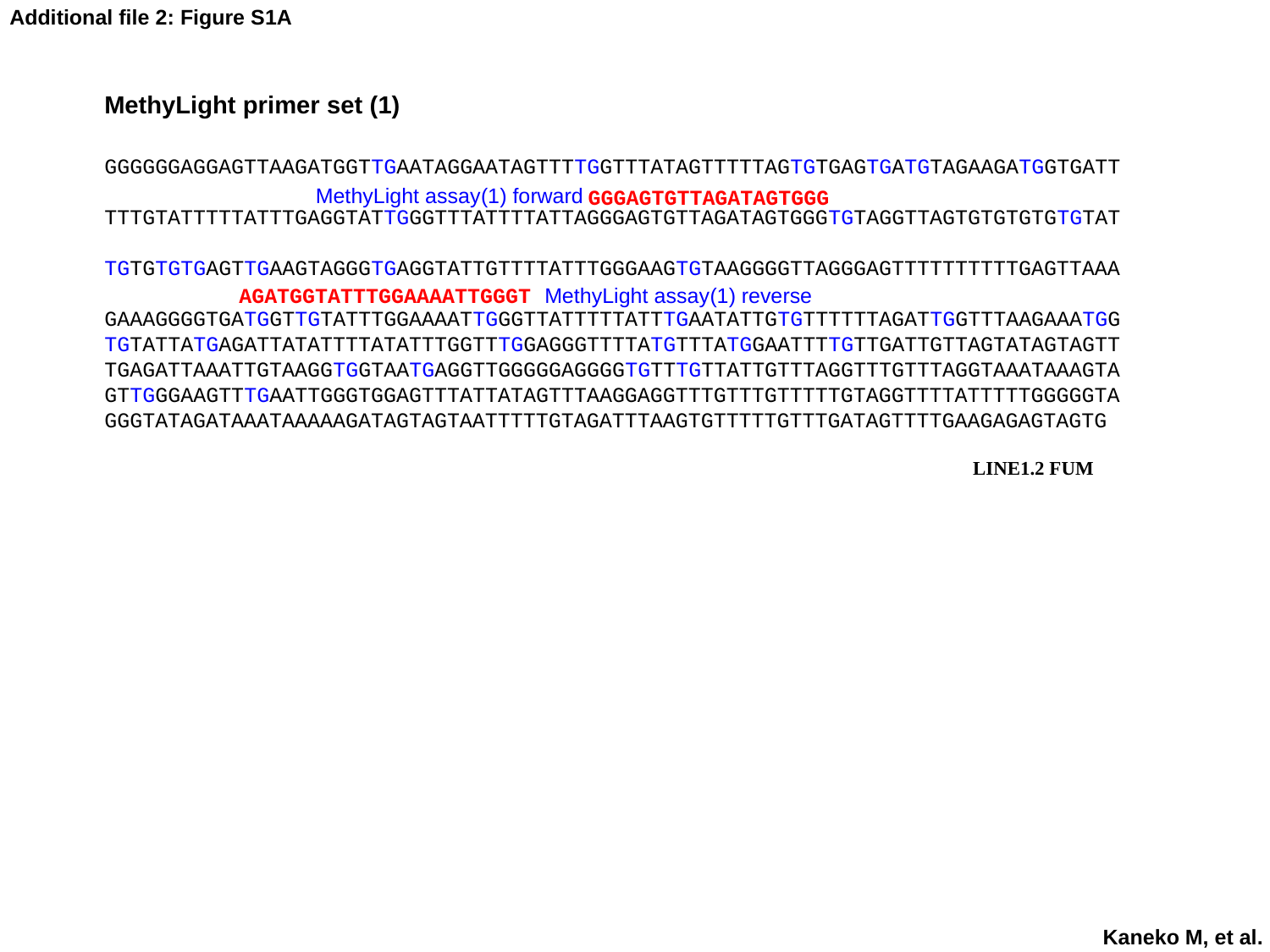

Additional file 2: Figure S1A
MethyLight primer set (1)
GGGGGGAGGAGTTAAGATGGTTGAATAGGAATAGTTTTGGTTTATAGTTTTTAGTGTGAGTGATGTAGAAGATGGTGATT

TTTGTATTTTTATTTGAGGTATTGGGTTTATTTTATTAGGGAGTGTTAGATAGTGGGTGTAGGTTAGTGTGTGTGTGTAT

TGTGTGTGAGTTGAAGTAGGGTGAGGTATTGTTTTATTTGGGAAGTGTAAGGGGTTAGGGAGTTTTTTTTTTGAGTTAAA

GAAAGGGGTGATGGTTGTATTTGGAAAATTGGGTTATTTTTATTTGAATATTGTGTTTTTTAGATTGGTTTAAGAAATGGTGTATTATGAGATTATATTTTATATTTGGTTTGGAGGGTTTTATGTTTATGGAATTTTGTTGATTGTTAGTATAGTAGTTTGAGATTAAATTGTAAGGTGGTAATGAGGTTGGGGGAGGGGTGTTTGTTATTGTTTAGGTTTGTTTAGGTAAATAAAGTAGTTGGGAAGTTTGAATTGGGTGGAGTTTATTATAGTTTAAGGAGGTTTGTTTGTTTTTGTAGGTTTTATTTTTGGGGGTAGGGTATAGATAAATAAAAAGATAGTAGTAATTTTTGTAGATTTAAGTGTTTTTGTTTGATAGTTTTGAAGAGAGTAGTG
MethyLight assay(1) forward
GGGAGTGTTAGATAGTGGG
AGATGGTATTTGGAAAATTGGGT
MethyLight assay(1) reverse
LINE1.2 FUM
Kaneko M, et al.